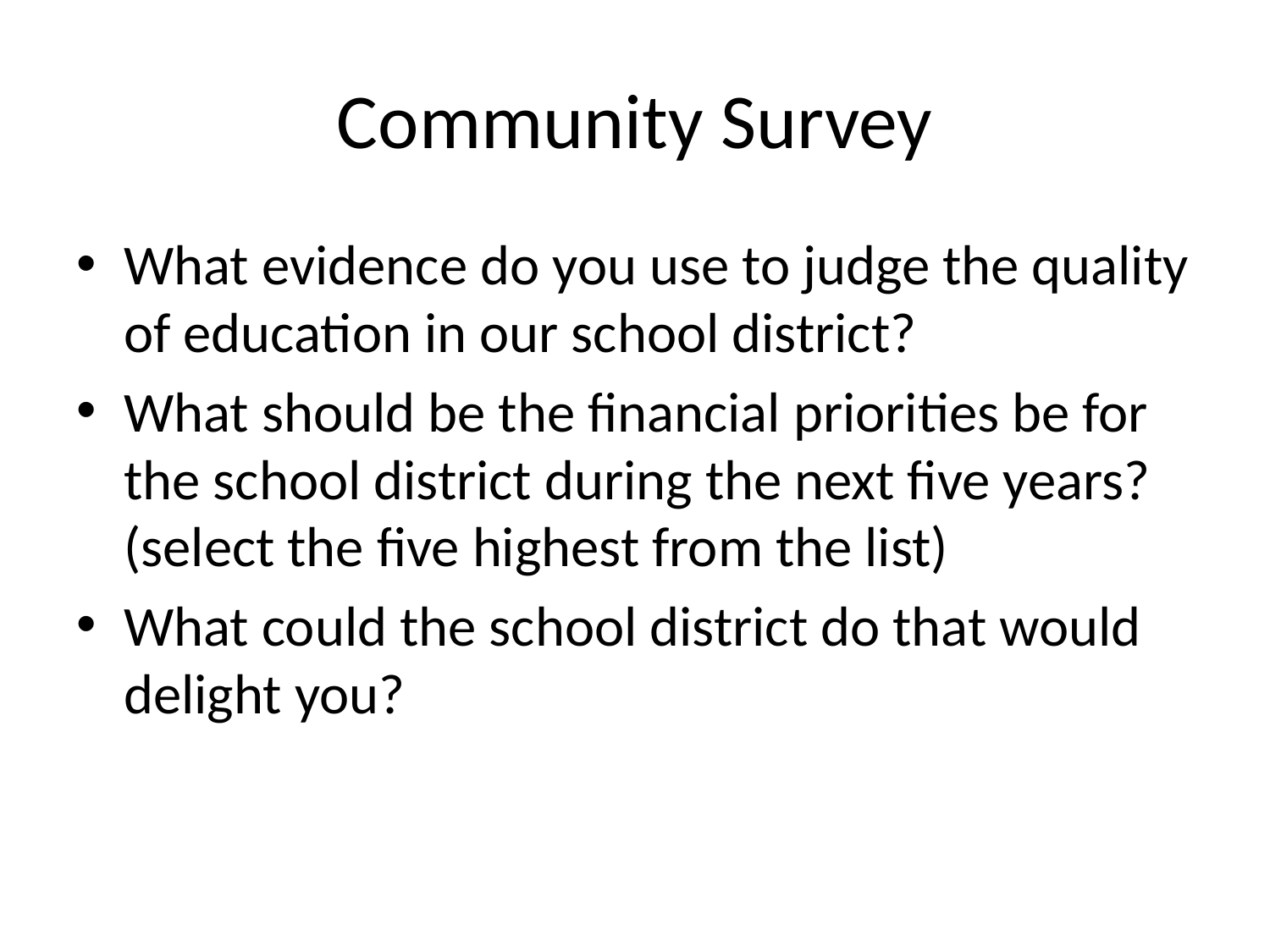

# Community Survey
What evidence do you use to judge the quality of education in our school district?
What should be the financial priorities be for the school district during the next five years?  (select the five highest from the list)
What could the school district do that would delight you?